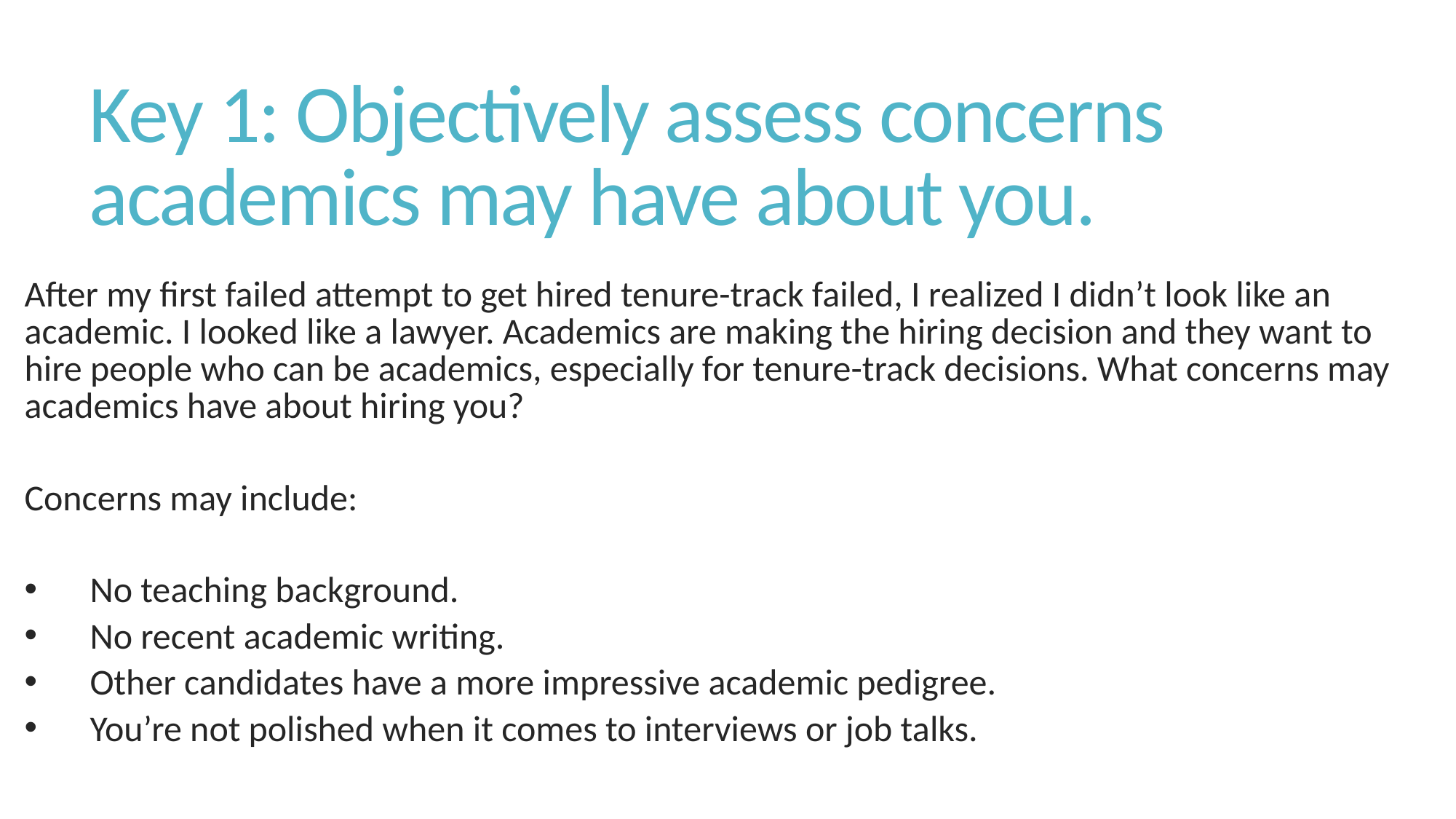

# Key 1: Objectively assess concerns academics may have about you.

After my first failed attempt to get hired tenure-track failed, I realized I didn’t look like an academic. I looked like a lawyer. Academics are making the hiring decision and they want to hire people who can be academics, especially for tenure-track decisions. What concerns may academics have about hiring you?

Concerns may include:

No teaching background.
No recent academic writing.
Other candidates have a more impressive academic pedigree.
You’re not polished when it comes to interviews or job talks.